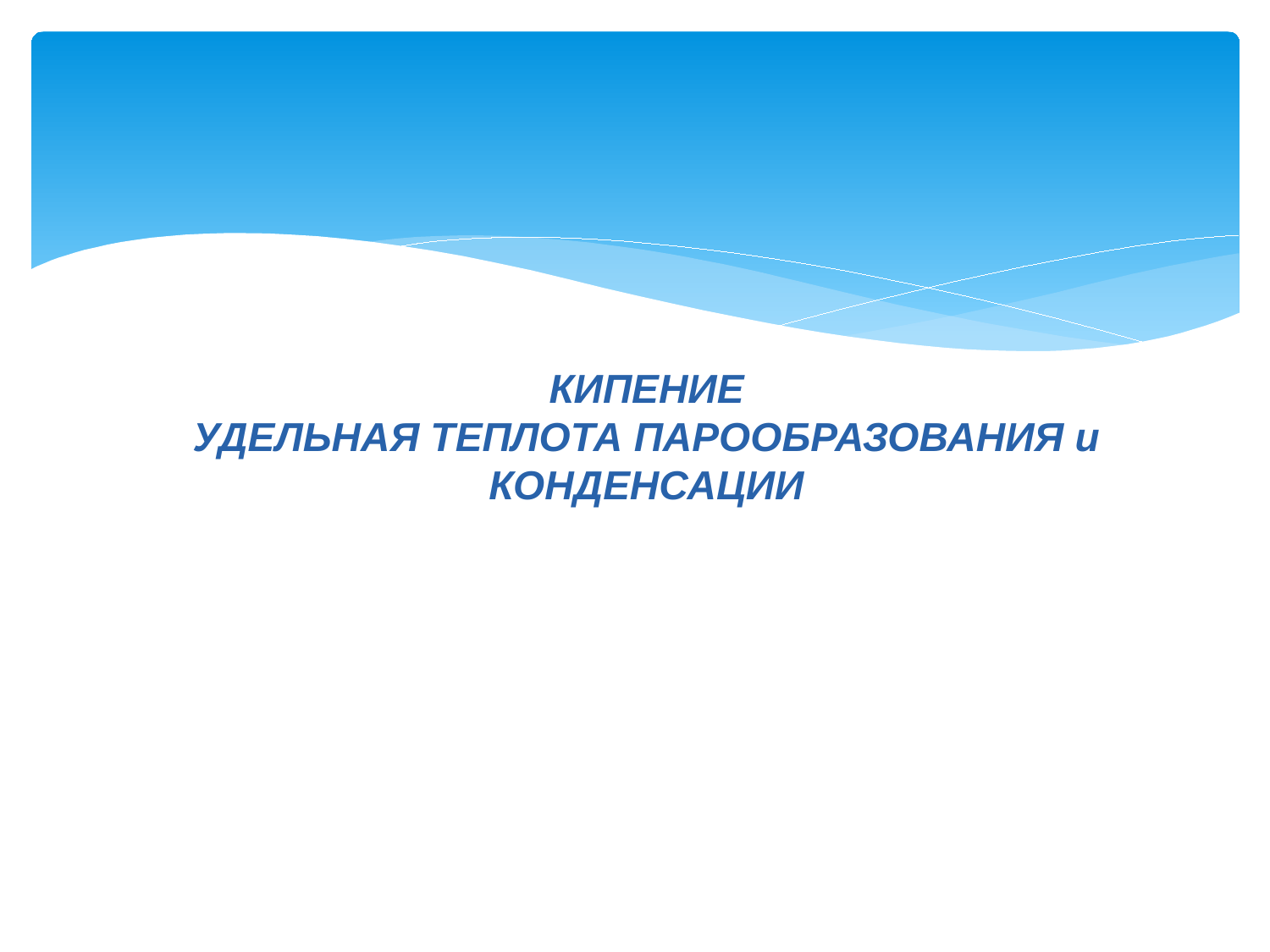

# КИПЕНИЕ УДЕЛЬНАЯ ТЕПЛОТА ПАРООБРАЗОВАНИЯ и КОНДЕНСАЦИИ